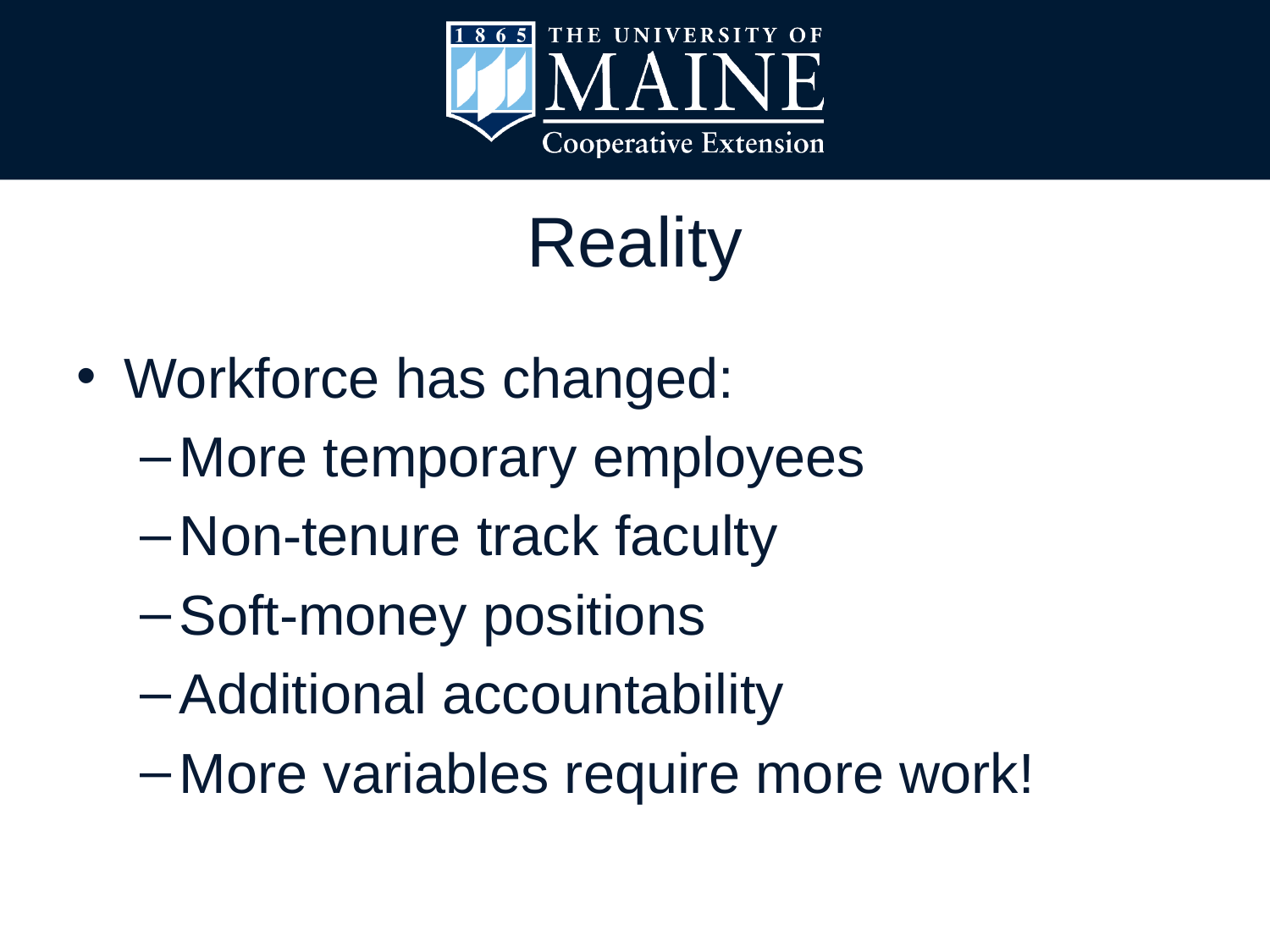

# Reality

Workforce has changed:
More temporary employees
Non-tenure track faculty
Soft-money positions
Additional accountability
More variables require more work!